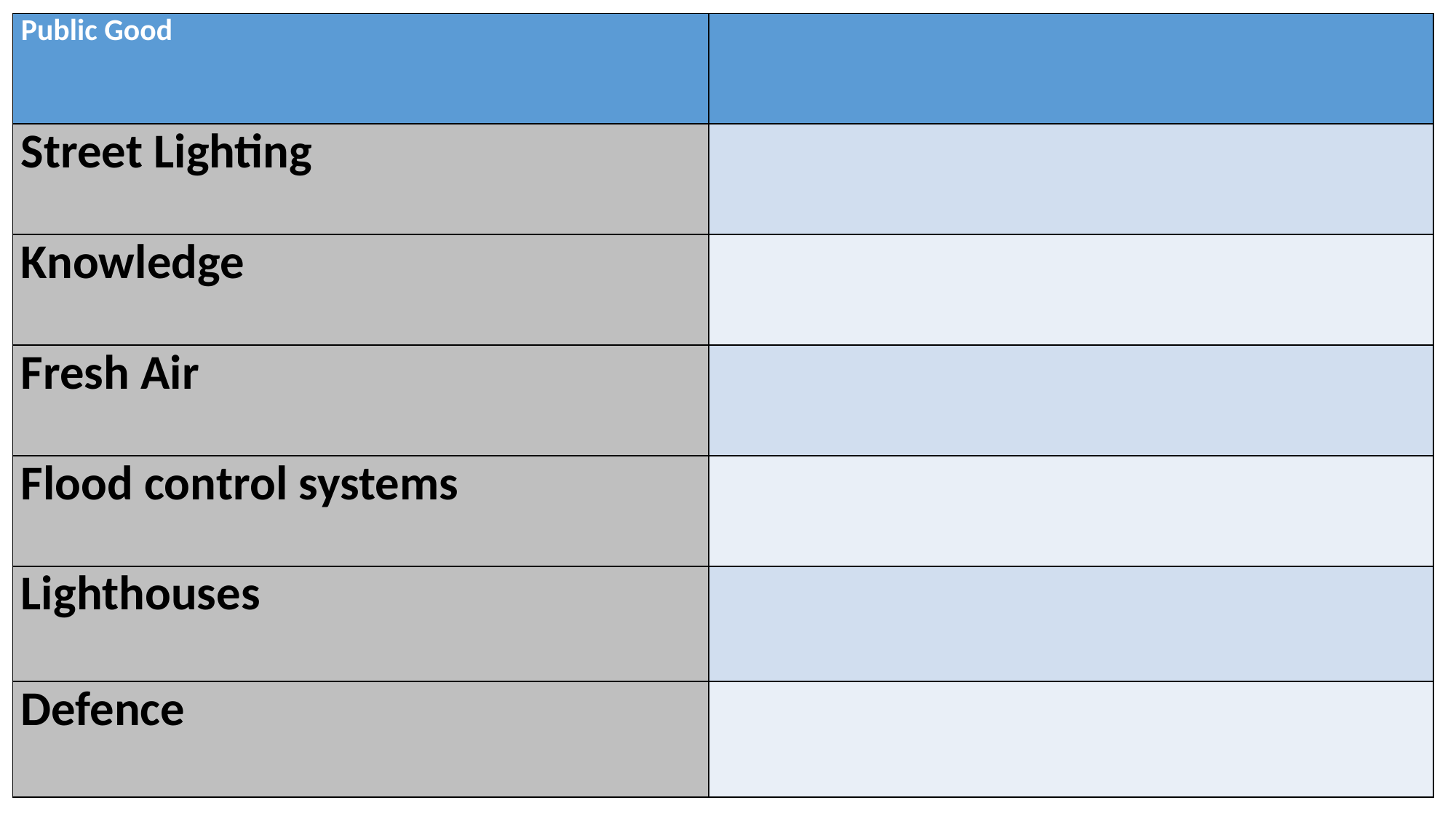

| Public Good |  |
| --- | --- |
| Street Lighting |  |
| Knowledge |  |
| Fresh Air |  |
| Flood control systems |  |
| Lighthouses |  |
| Defence |  |
#